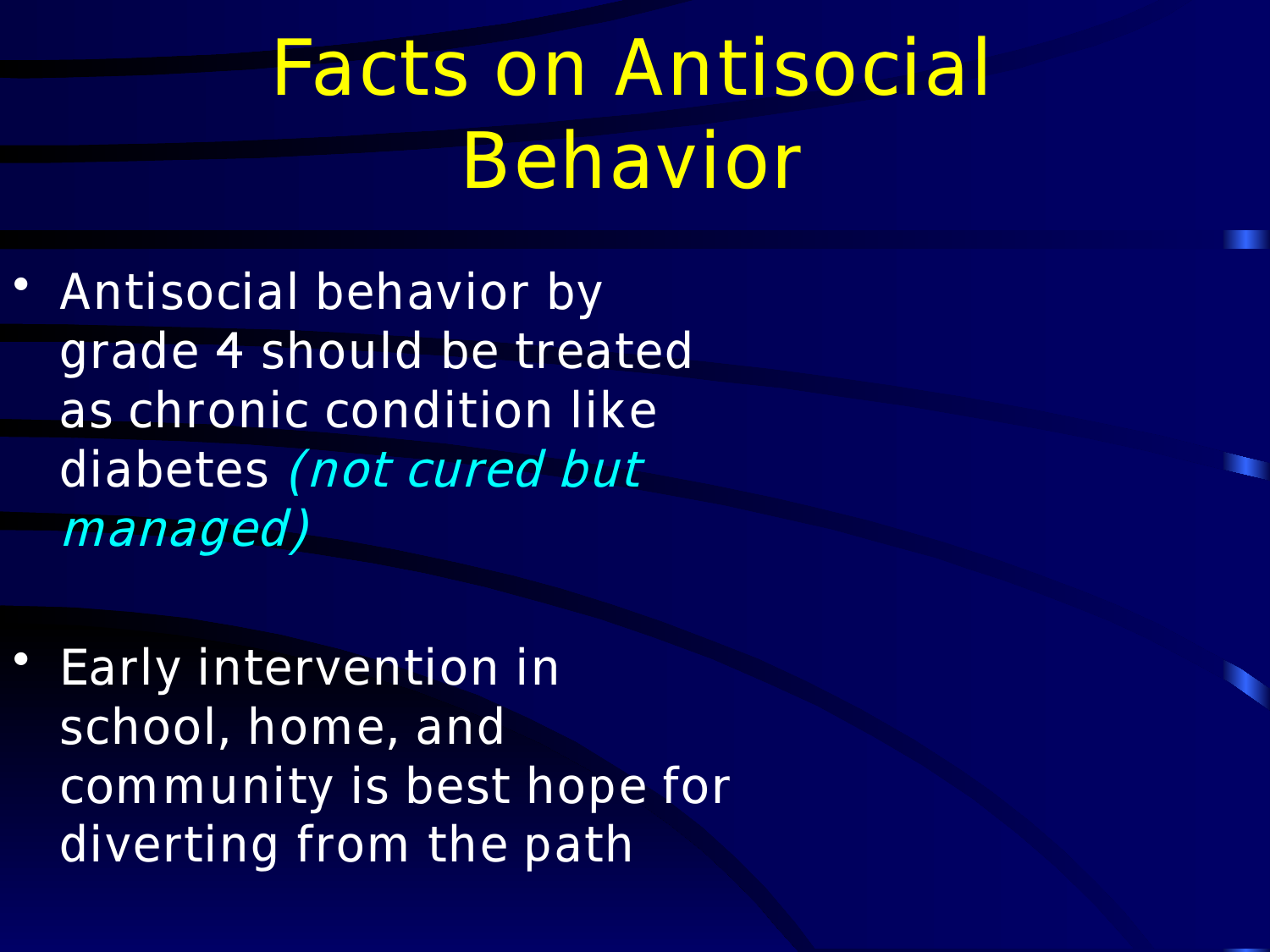

# Facts on Antisocial Behavior
Antisocial behavior by grade 4 should be treated as chronic condition like diabetes (not cured but managed)

Early intervention in school, home, and community is best hope for diverting from the path